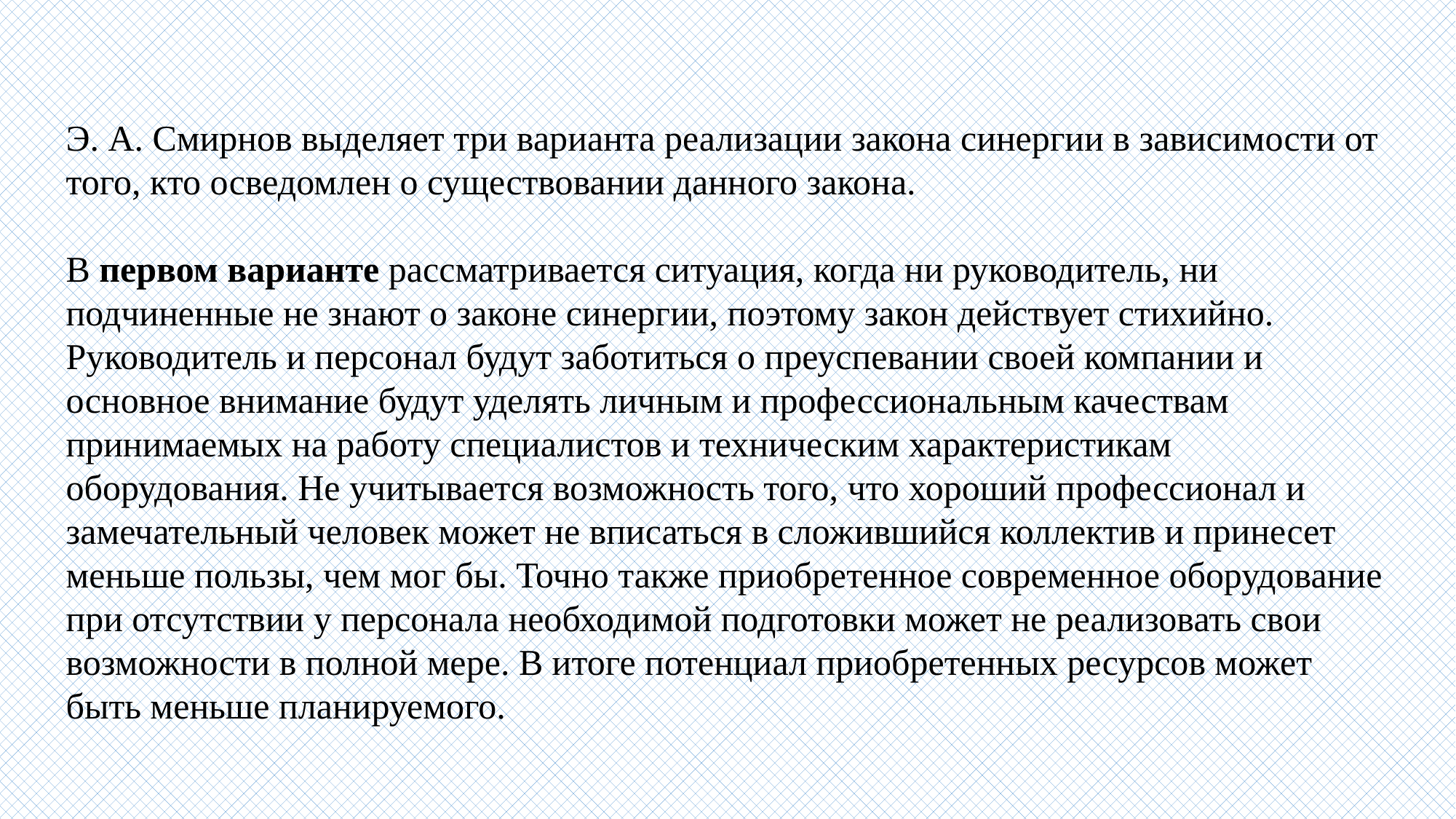

Э. А. Смирнов выделяет три варианта реализации закона синергии в зависимости от того, кто осведомлен о существовании данного закона.

В первом варианте рассматривается ситуация, когда ни руководитель, ни подчиненные не знают о законе синергии, поэтому закон действует стихийно.
Руководитель и персонал будут заботиться о преуспевании своей компании и основное внимание будут уделять личным и профессиональным качествам принимаемых на работу специалистов и техническим характеристикам оборудования. Не учитывается возможность того, что хороший профессионал и замечательный человек может не вписаться в сложившийся коллектив и принесет меньше пользы, чем мог бы. Точно также приобретенное современное оборудование при отсутствии у персонала необходимой подготовки может не реализовать свои возможности в полной мере. В итоге потенциал приобретенных ресурсов может быть меньше планируемого.